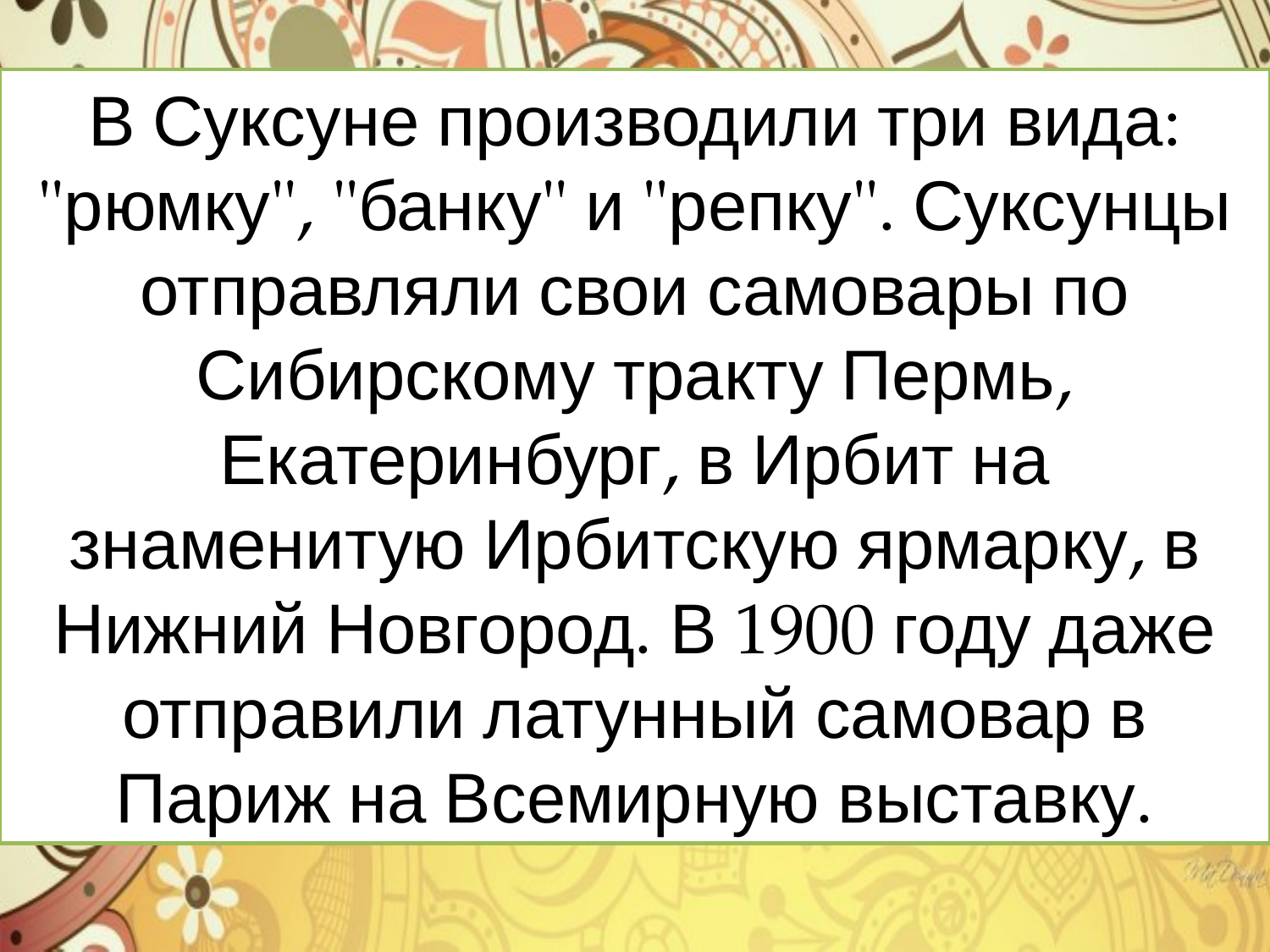

В Суксуне производили три вида: "рюмку", "банку" и "репку". Суксунцы отправляли свои самовары по Сибирскому тракту Пермь, Екатеринбург, в Ирбит на знаменитую Ирбитскую ярмарку, в Нижний Новгород. В 1900 году даже отправили латунный самовар в Париж на Всемирную выставку.